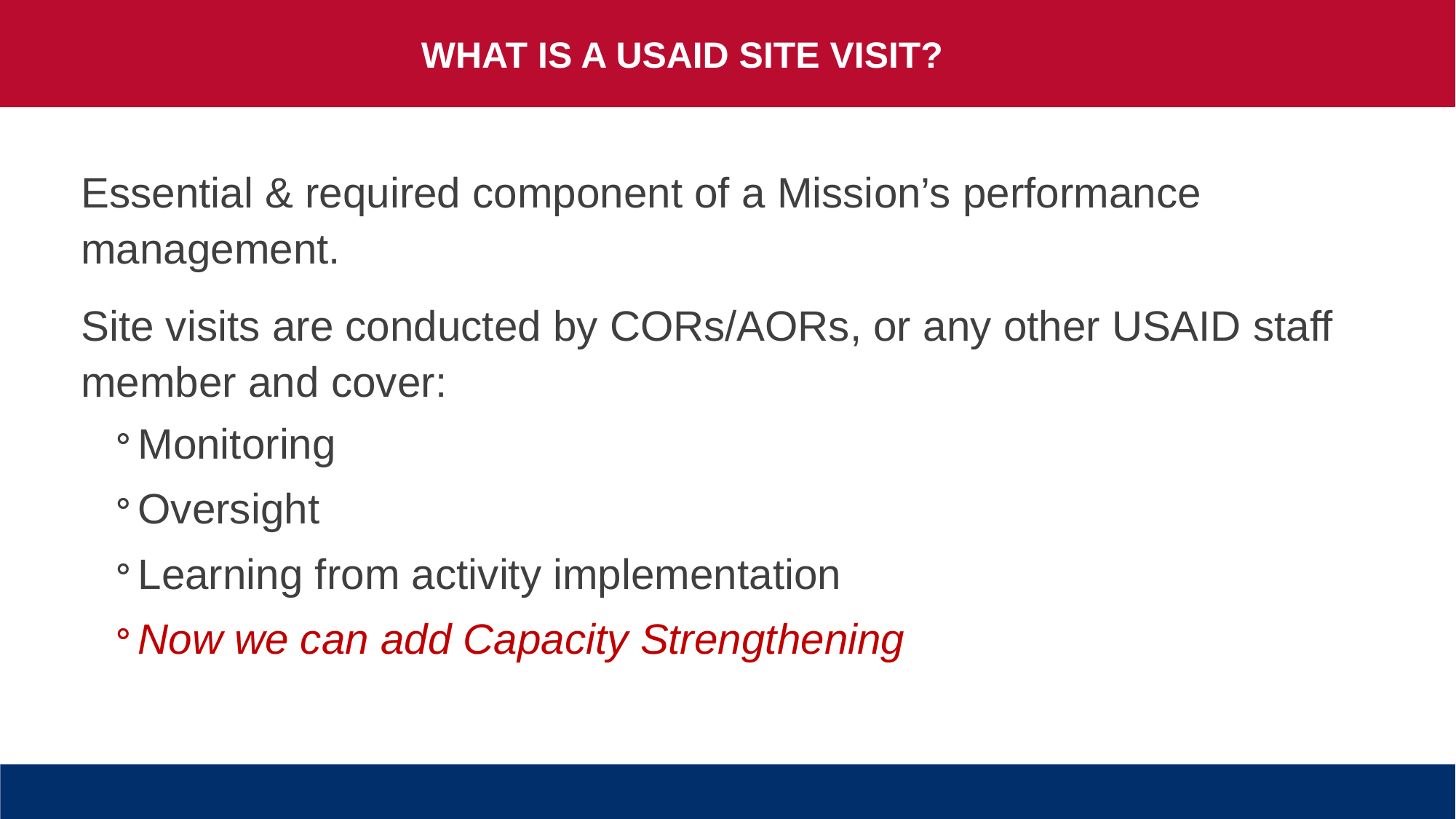

WHAT IS A USAID SITE VISIT?
Essential & required component of a Mission’s performance management.
Site visits are conducted by CORs/AORs, or any other USAID staff member and cover:
Monitoring
Oversight
Learning from activity implementation
Now we can add Capacity Strengthening